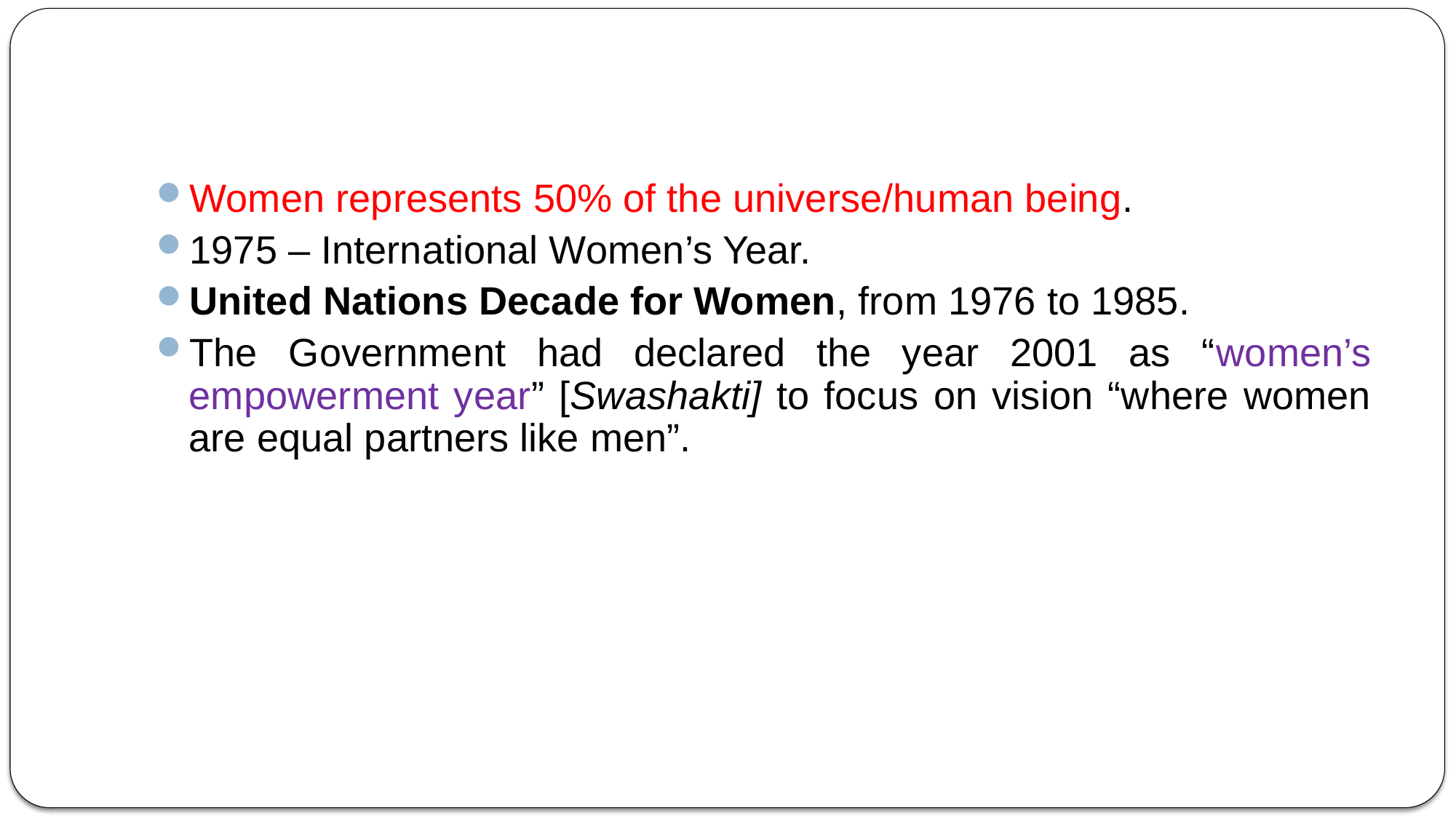

#
Women represents 50% of the universe/human being.
1975 – International Women’s Year.
United Nations Decade for Women, from 1976 to 1985.
The Government had declared the year 2001 as “women’s empowerment year” [Swashakti] to focus on vision “where women are equal partners like men”.